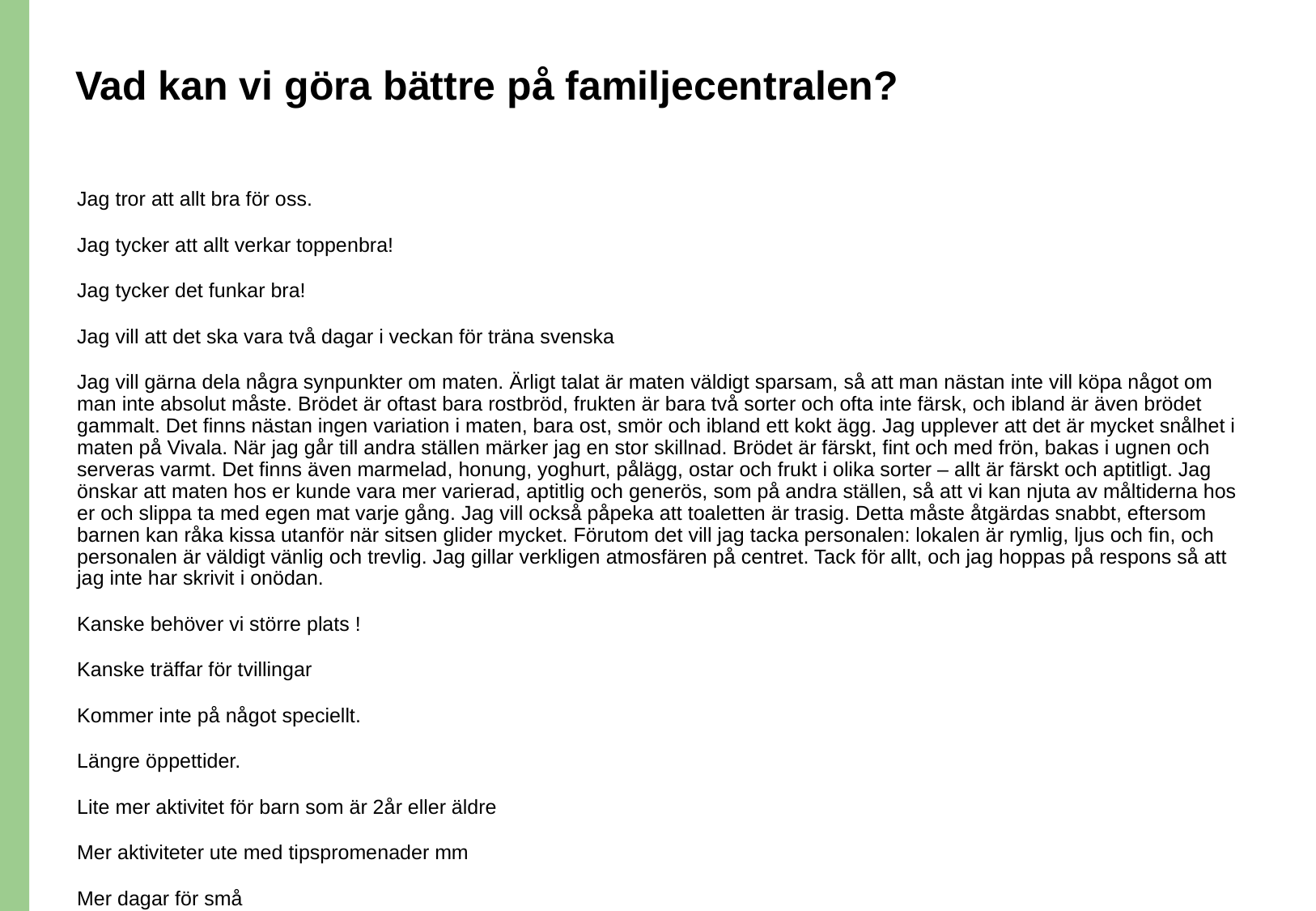

# Vad kan vi göra bättre på familjecentralen?
Jag tror att allt bra för oss.
Jag tycker att allt verkar toppenbra!
Jag tycker det funkar bra!
Jag vill att det ska vara två dagar i veckan för träna svenska
Jag vill gärna dela några synpunkter om maten. Ärligt talat är maten väldigt sparsam, så att man nästan inte vill köpa något om man inte absolut måste. Brödet är oftast bara rostbröd, frukten är bara två sorter och ofta inte färsk, och ibland är även brödet gammalt. Det finns nästan ingen variation i maten, bara ost, smör och ibland ett kokt ägg. Jag upplever att det är mycket snålhet i maten på Vivala. När jag går till andra ställen märker jag en stor skillnad. Brödet är färskt, fint och med frön, bakas i ugnen och serveras varmt. Det finns även marmelad, honung, yoghurt, pålägg, ostar och frukt i olika sorter – allt är färskt och aptitligt. Jag önskar att maten hos er kunde vara mer varierad, aptitlig och generös, som på andra ställen, så att vi kan njuta av måltiderna hos er och slippa ta med egen mat varje gång. Jag vill också påpeka att toaletten är trasig. Detta måste åtgärdas snabbt, eftersom barnen kan råka kissa utanför när sitsen glider mycket. Förutom det vill jag tacka personalen: lokalen är rymlig, ljus och fin, och personalen är väldigt vänlig och trevlig. Jag gillar verkligen atmosfären på centret. Tack för allt, och jag hoppas på respons så att jag inte har skrivit i onödan.
Kanske behöver vi större plats !
Kanske träffar för tvillingar
Kommer inte på något speciellt.
Längre öppettider.
Lite mer aktivitet för barn som är 2år eller äldre
Mer aktiviteter ute med tipspromenader mm
Mer dagar för små
Mer öppentider för äldre barnen
Mer tid på familjecentralen till exempel från kl 1 till 5
Nå ut till fler så fler hittar dit.